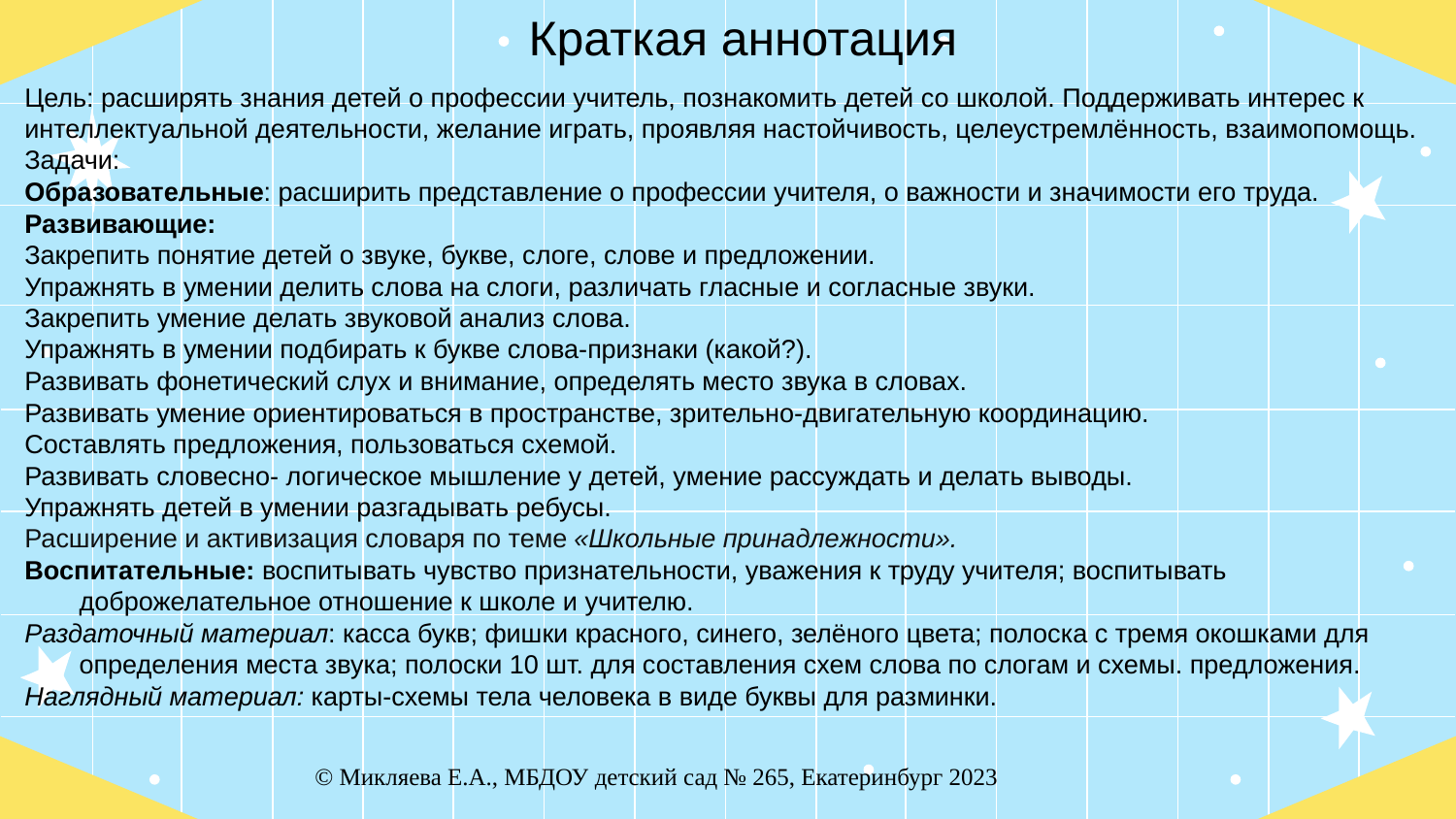

Краткая аннотация
Цель: расширять знания детей о профессии учитель, познакомить детей со школой. Поддерживать интерес к интеллектуальной деятельности, желание играть, проявляя настойчивость, целеустремлённость, взаимопомощь.
Задачи:
Образовательные: расширить представление о профессии учителя, о важности и значимости его труда.
Развивающие:
Закрепить понятие детей о звуке, букве, слоге, слове и предложении.
Упражнять в умении делить слова на слоги, различать гласные и согласные звуки.
Закрепить умение делать звуковой анализ слова.
Упражнять в умении подбирать к букве слова-признаки (какой?).
Развивать фонетический слух и внимание, определять место звука в словах.
Развивать умение ориентироваться в пространстве, зрительно-двигательную координацию.
Составлять предложения, пользоваться схемой.
Развивать словесно- логическое мышление у детей, умение рассуждать и делать выводы.
Упражнять детей в умении разгадывать ребусы.
Расширение и активизация словаря по теме «Школьные принадлежности».
Воспитательные: воспитывать чувство признательности, уважения к труду учителя; воспитывать доброжелательное отношение к школе и учителю.
Раздаточный материал: касса букв; фишки красного, синего, зелёного цвета; полоска с тремя окошками для определения места звука; полоски 10 шт. для составления схем слова по слогам и схемы. предложения.
Наглядный материал: карты-схемы тела человека в виде буквы для разминки.

© Микляева Е.А., МБДОУ детский сад № 265, Екатеринбург 2023